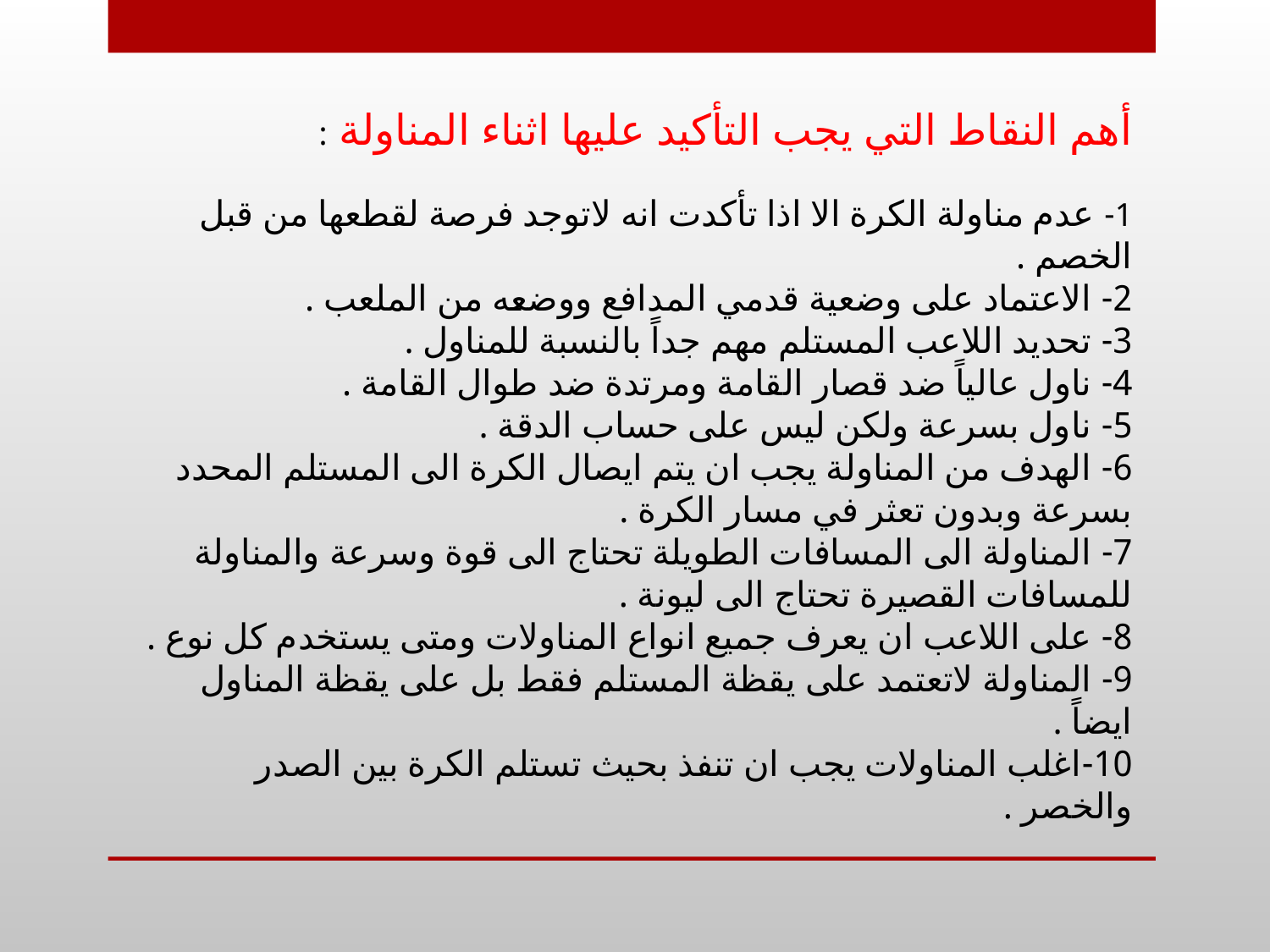

أهم النقاط التي يجب التأكيد عليها اثناء المناولة :
1- عدم مناولة الكرة الا اذا تأكدت انه لاتوجد فرصة لقطعها من قبل الخصم .
2- الاعتماد على وضعية قدمي المدافع ووضعه من الملعب .
3- تحديد اللاعب المستلم مهم جداً بالنسبة للمناول .
4- ناول عالياً ضد قصار القامة ومرتدة ضد طوال القامة .
5- ناول بسرعة ولكن ليس على حساب الدقة .
6- الهدف من المناولة يجب ان يتم ايصال الكرة الى المستلم المحدد بسرعة وبدون تعثر في مسار الكرة .
7- المناولة الى المسافات الطويلة تحتاج الى قوة وسرعة والمناولة للمسافات القصيرة تحتاج الى ليونة .
8- على اللاعب ان يعرف جميع انواع المناولات ومتى يستخدم كل نوع .
9- المناولة لاتعتمد على يقظة المستلم فقط بل على يقظة المناول ايضاً .
10-اغلب المناولات يجب ان تنفذ بحيث تستلم الكرة بين الصدر والخصر .